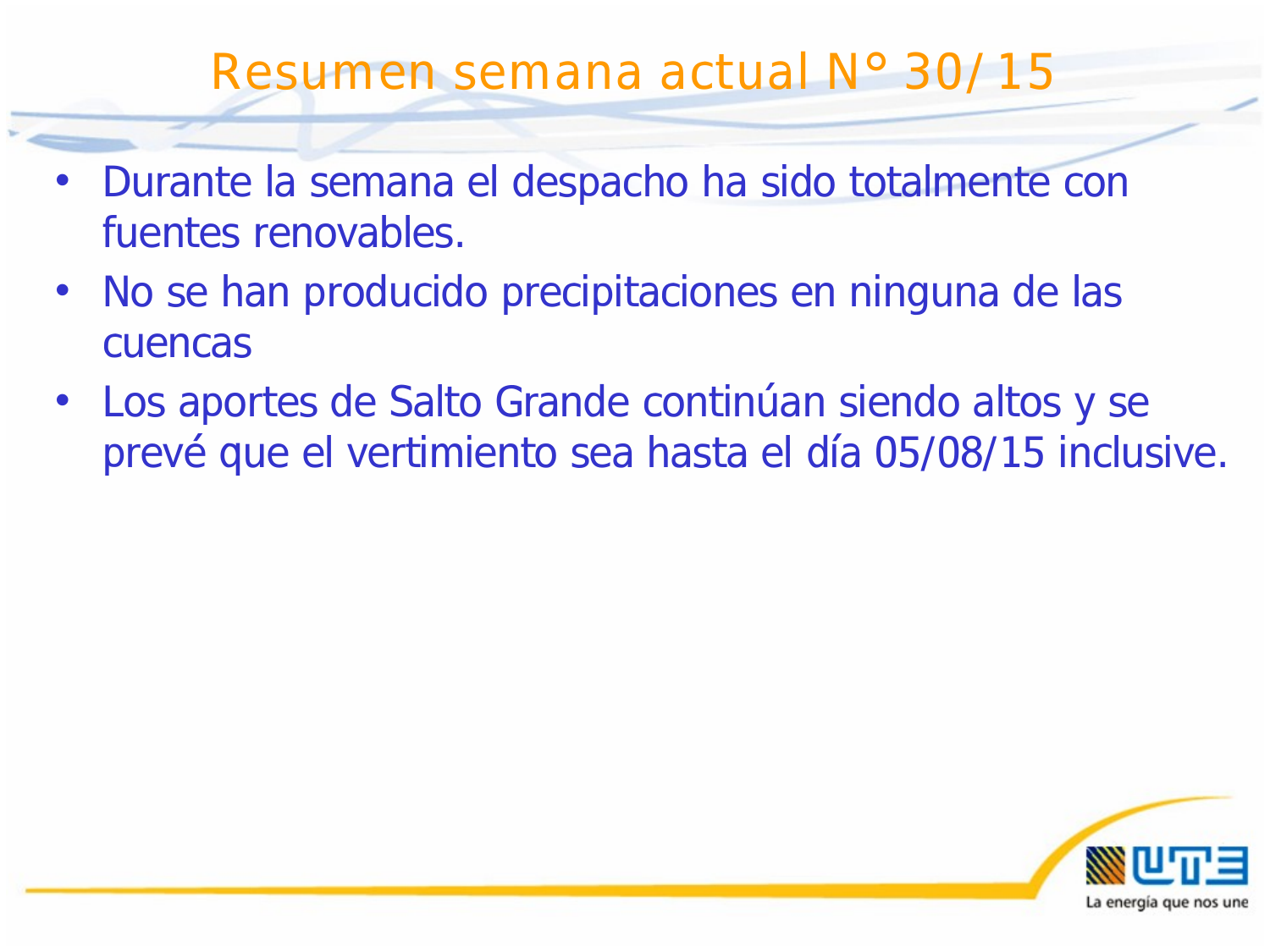

# Resumen semana actual N° 30/15
Durante la semana el despacho ha sido totalmente con fuentes renovables.
No se han producido precipitaciones en ninguna de las cuencas
Los aportes de Salto Grande continúan siendo altos y se prevé que el vertimiento sea hasta el día 05/08/15 inclusive.